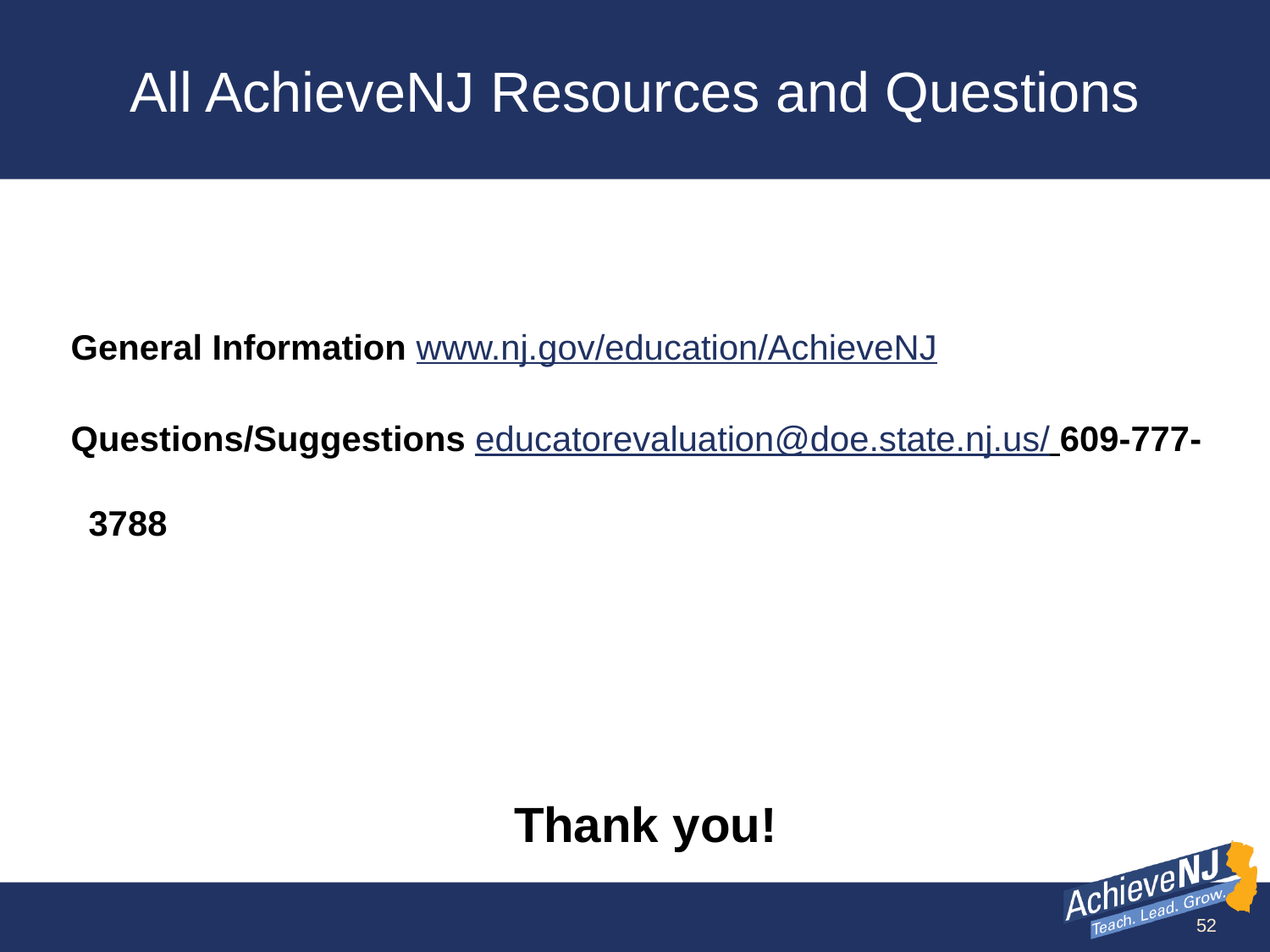

# All AchieveNJ Resources and Questions
General Information www.nj.gov/education/AchieveNJ
Questions/Suggestions educatorevaluation@doe.state.nj.us/ 609-777-3788

Thank you!